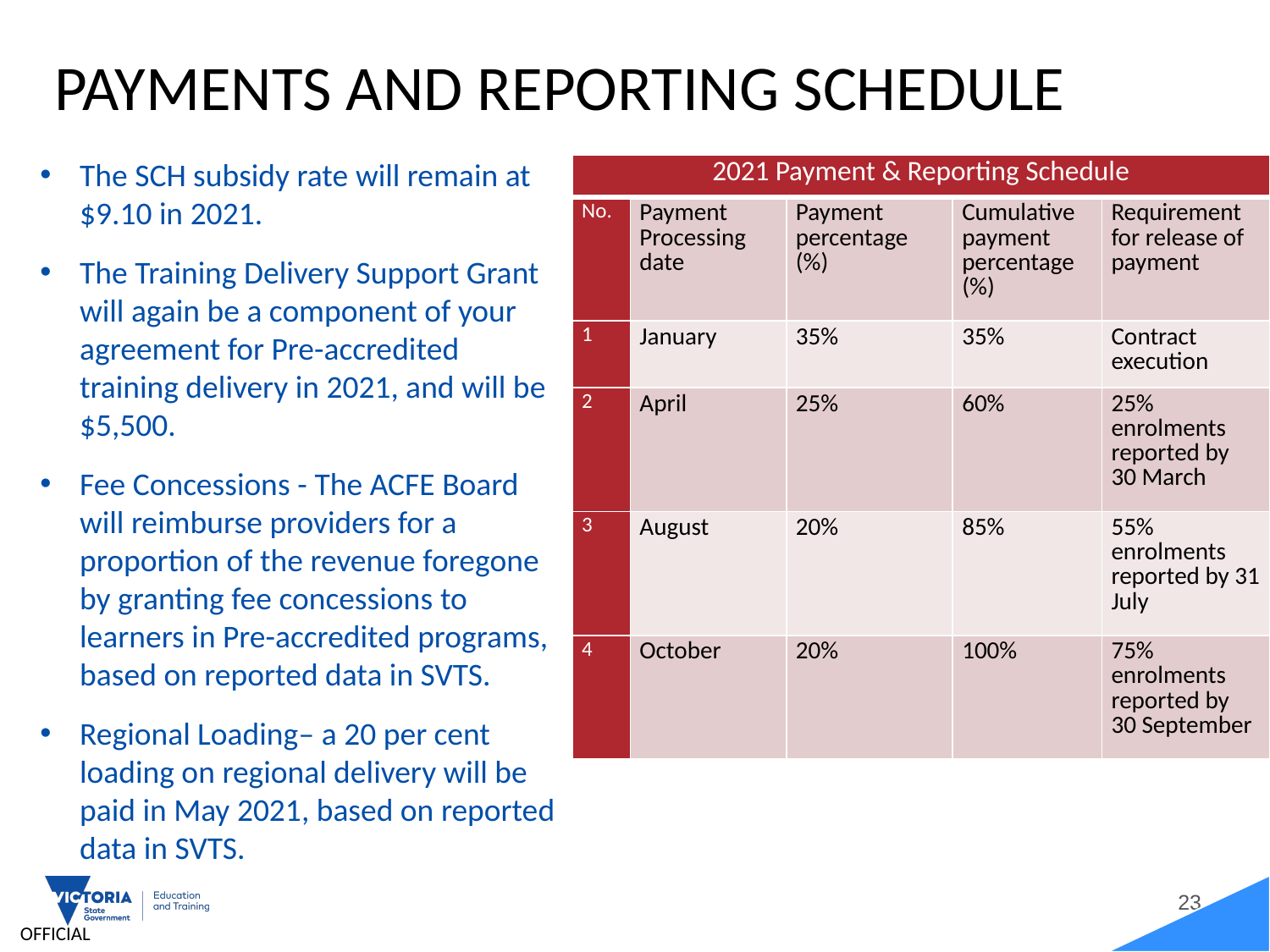

# PAYMENTS AND REPORTING SCHEDULE
The SCH subsidy rate will remain at $9.10 in 2021.
The Training Delivery Support Grant will again be a component of your agreement for Pre-accredited training delivery in 2021, and will be $5,500.
Fee Concessions - The ACFE Board will reimburse providers for a proportion of the revenue foregone by granting fee concessions to learners in Pre-accredited programs, based on reported data in SVTS.
Regional Loading– a 20 per cent loading on regional delivery will be paid in May 2021, based on reported data in SVTS.
| 2021 Payment & Reporting Schedule |  |  |  |  |
| --- | --- | --- | --- | --- |
| No. | Payment Processing date | Payment percentage (%) | Cumulative payment percentage (%) | Requirement for release of payment |
| 1 | January | 35% | 35% | Contract execution |
| 2 | April | 25% | 60% | 25% enrolments reported by 30 March |
| 3 | August | 20% | 85% | 55% enrolments reported by 31 July |
| 4 | October | 20% | 100% | 75% enrolments reported by 30 September |